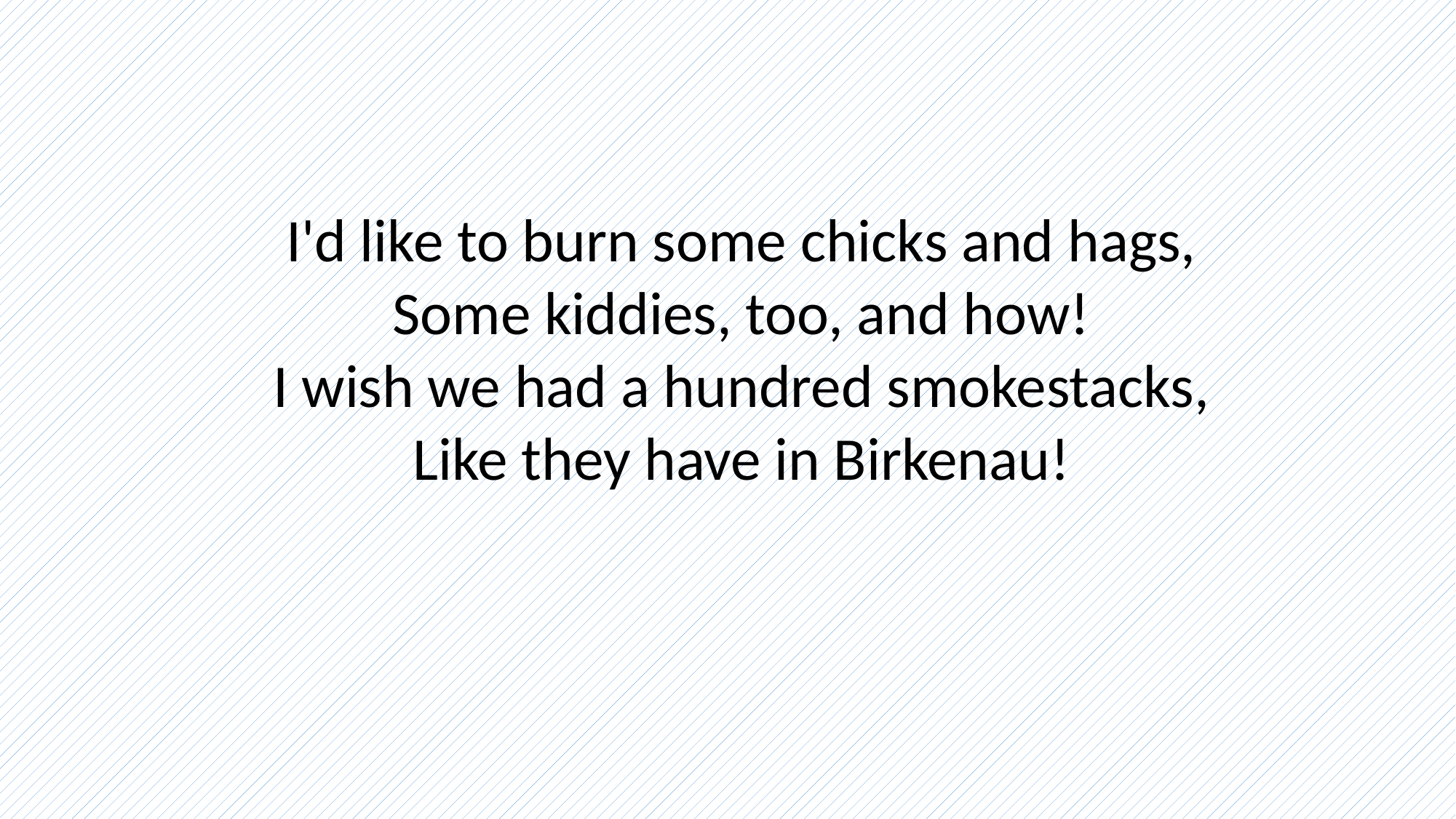

I'd like to burn some chicks and hags,
Some kiddies, too, and how!
I wish we had a hundred smokestacks,
Like they have in Birkenau!